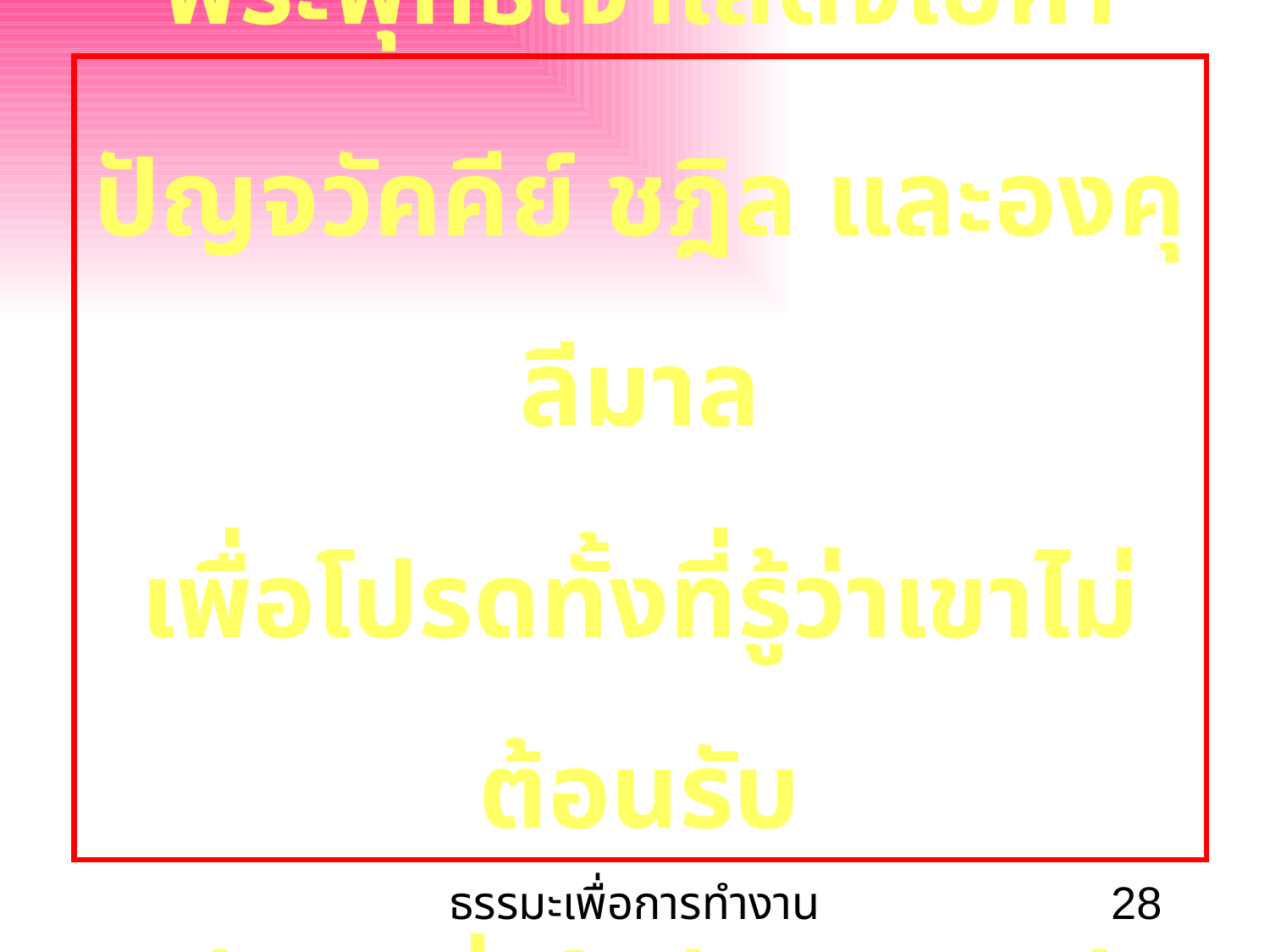

พระพุทธเจ้าเสด็จไปหา
ปัญจวัคคีย์ ชฎิล และองคุลีมาล
เพื่อโปรดทั้งที่รู้ว่าเขาไม่ต้อนรับ
แต่ทรงมั่นใจว่า...เอาอยู่ !
ธรรมะเพื่อการทำงาน
28